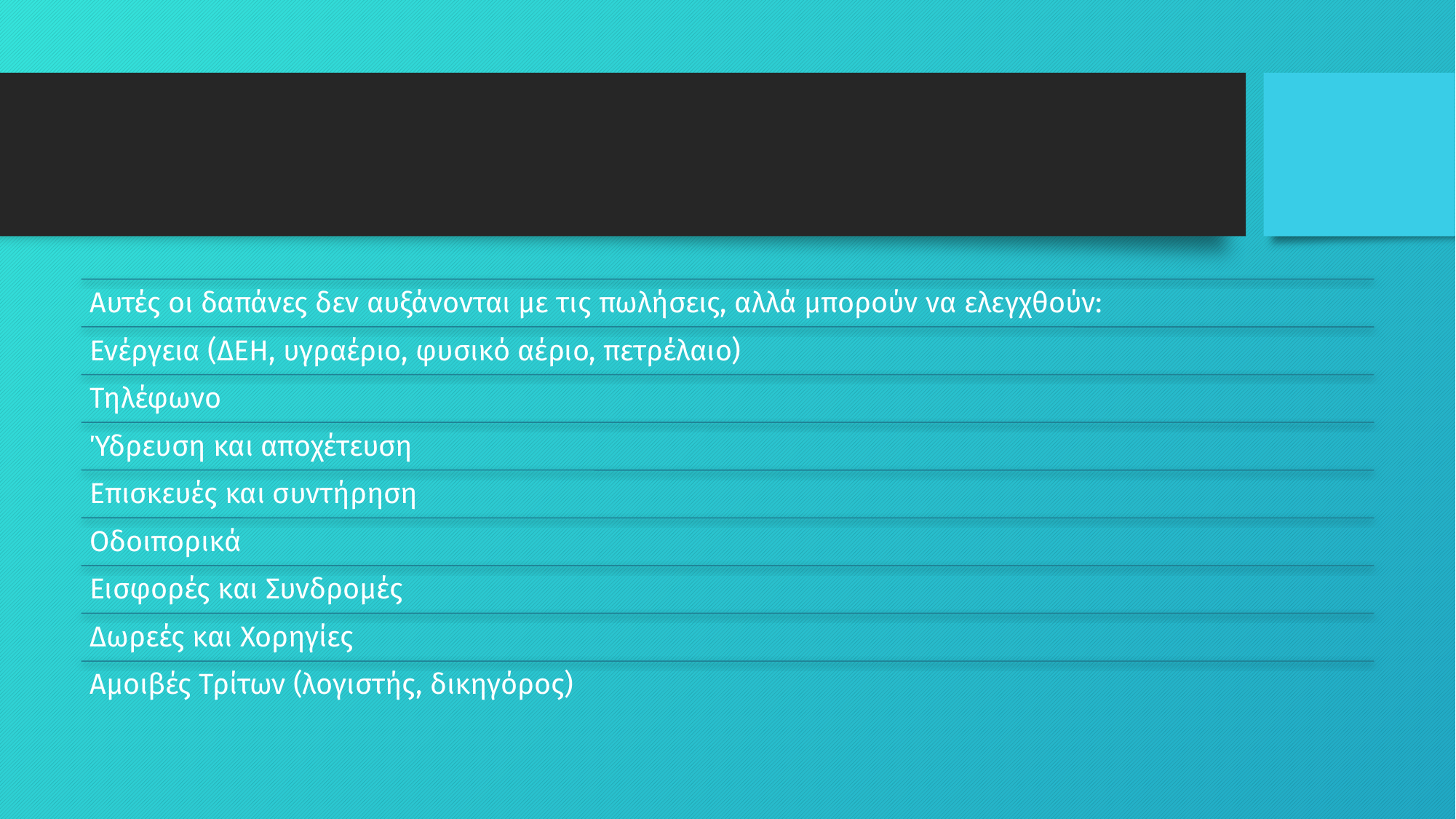

#
Αυτές οι δαπάνες δεν αυξάνονται με τις πωλήσεις, αλλά μπορούν να ελεγχθούν:
Ενέργεια (ΔΕΗ, υγραέριο, φυσικό αέριο, πετρέλαιο)
Τηλέφωνο
Ύδρευση και αποχέτευση
Επισκευές και συντήρηση
Οδοιπορικά
Εισφορές και Συνδρομές
Δωρεές και Χορηγίες
Αμοιβές Τρίτων (λογιστής, δικηγόρος)